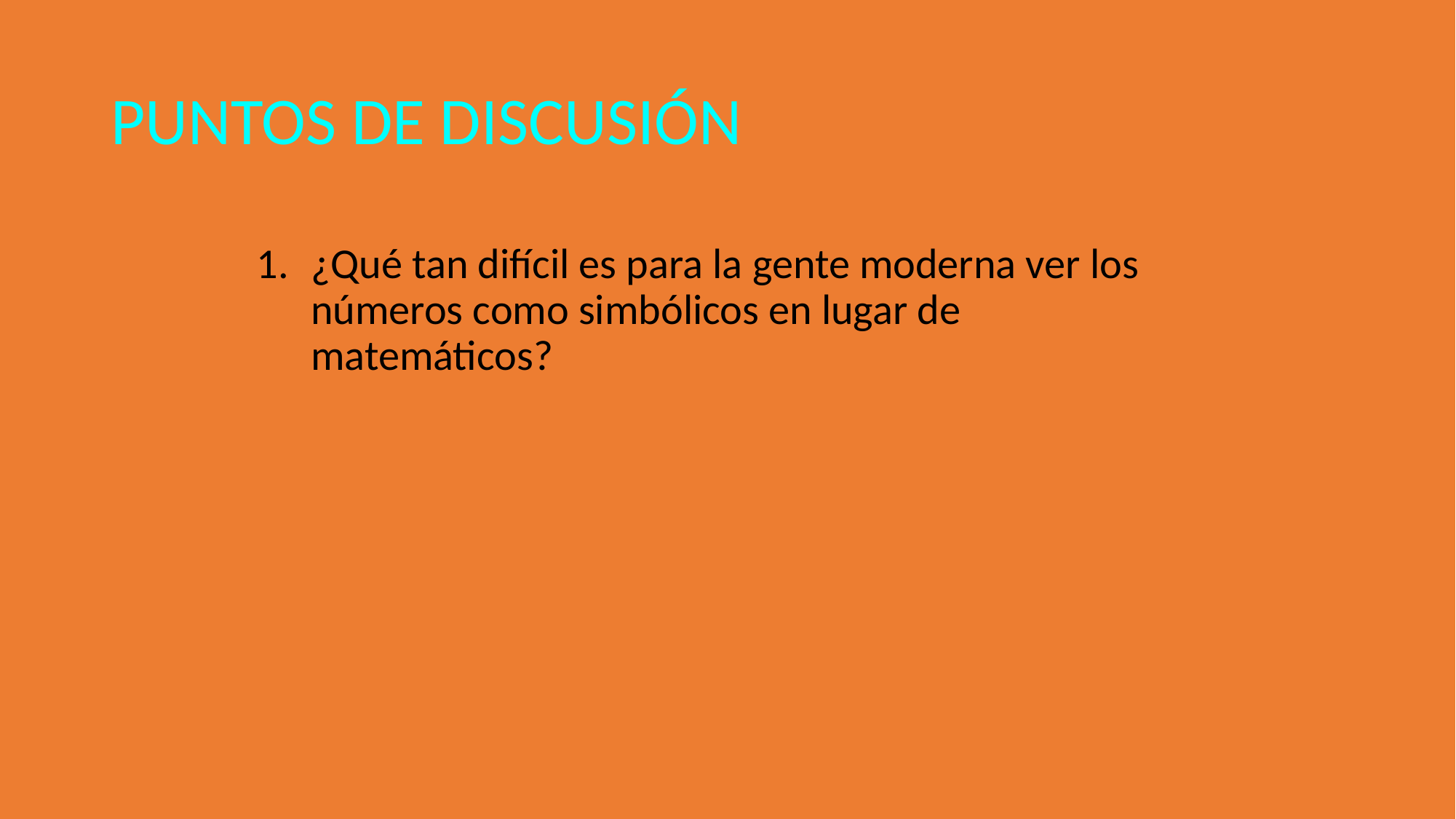

PUNTOS DE DISCUSIÓN
¿Qué tan difícil es para la gente moderna ver los números como simbólicos en lugar de matemáticos?